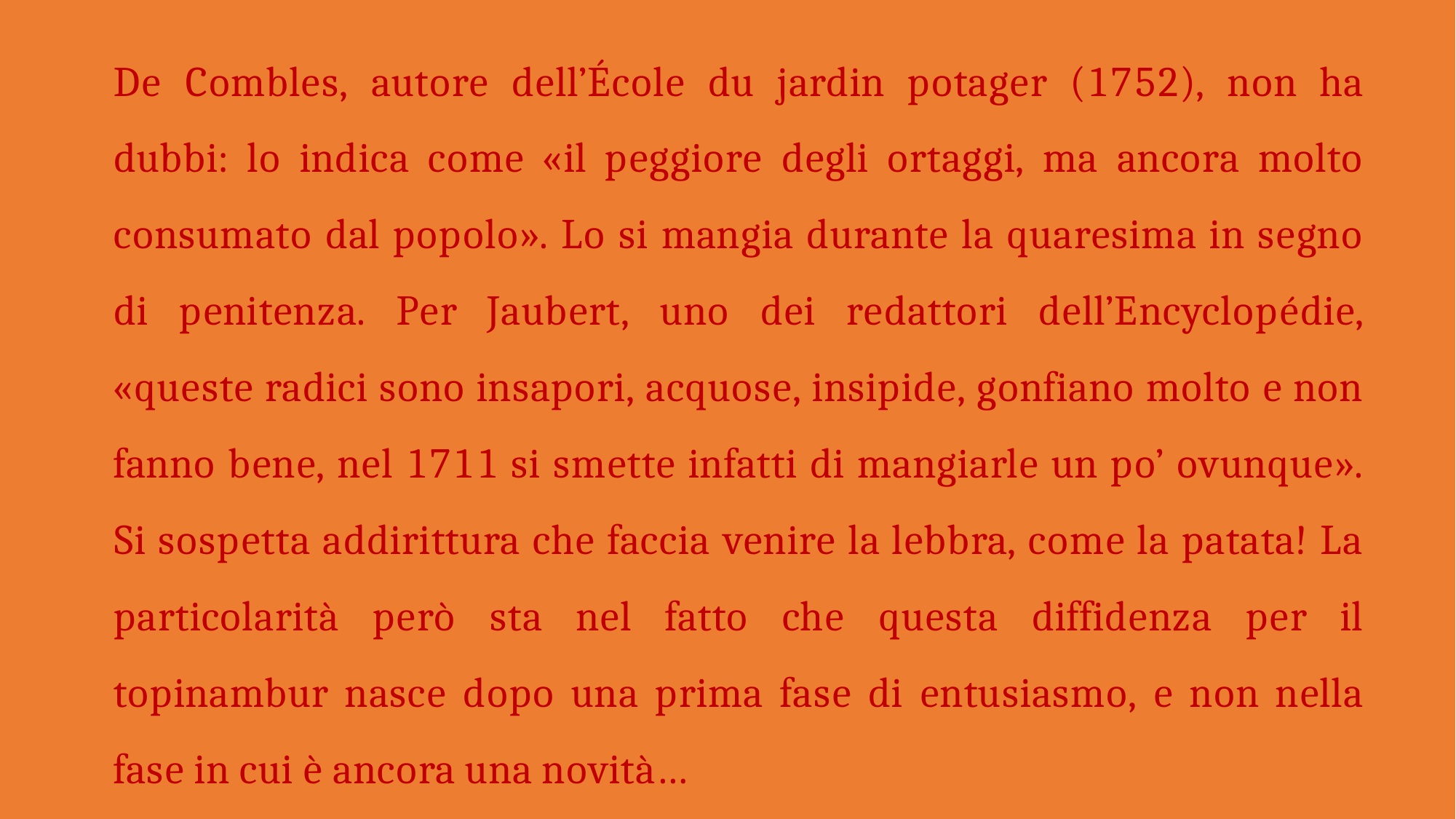

De Combles, autore dell’École du jardin potager (1752), non ha dubbi: lo indica come «il peggiore degli ortaggi, ma ancora molto consumato dal popolo». Lo si mangia durante la quaresima in segno di penitenza. Per Jaubert, uno dei redattori dell’Encyclopédie, «queste radici sono insapori, acquose, insipide, gonfiano molto e non fanno bene, nel 1711 si smette infatti di mangiarle un po’ ovunque». Si sospetta addirittura che faccia venire la lebbra, come la patata! La particolarità però sta nel fatto che questa diffidenza per il topinambur nasce dopo una prima fase di entusiasmo, e non nella fase in cui è ancora una novità…